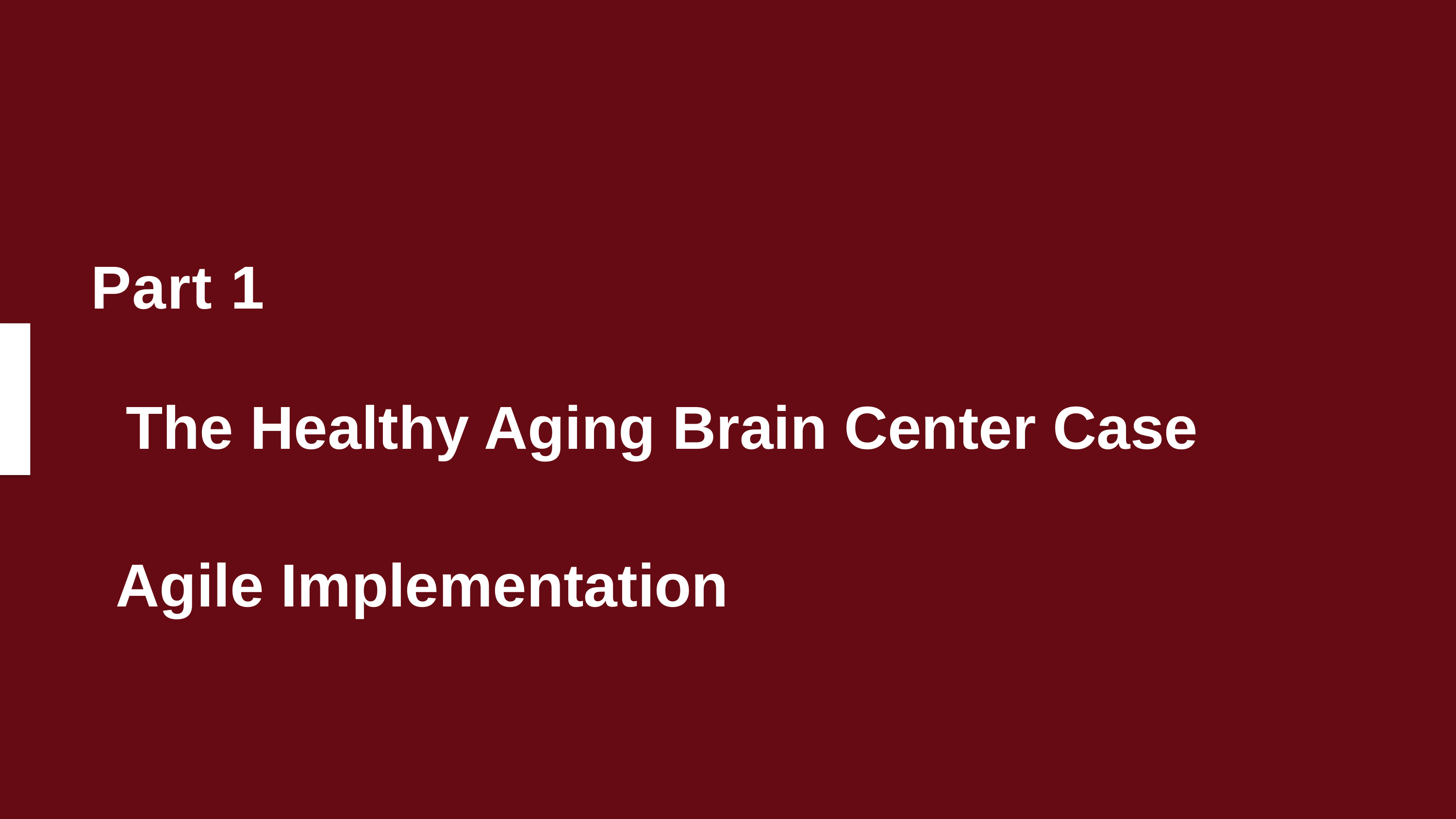

Part 1
The Healthy Aging Brain Center Case
# Agile Implementation